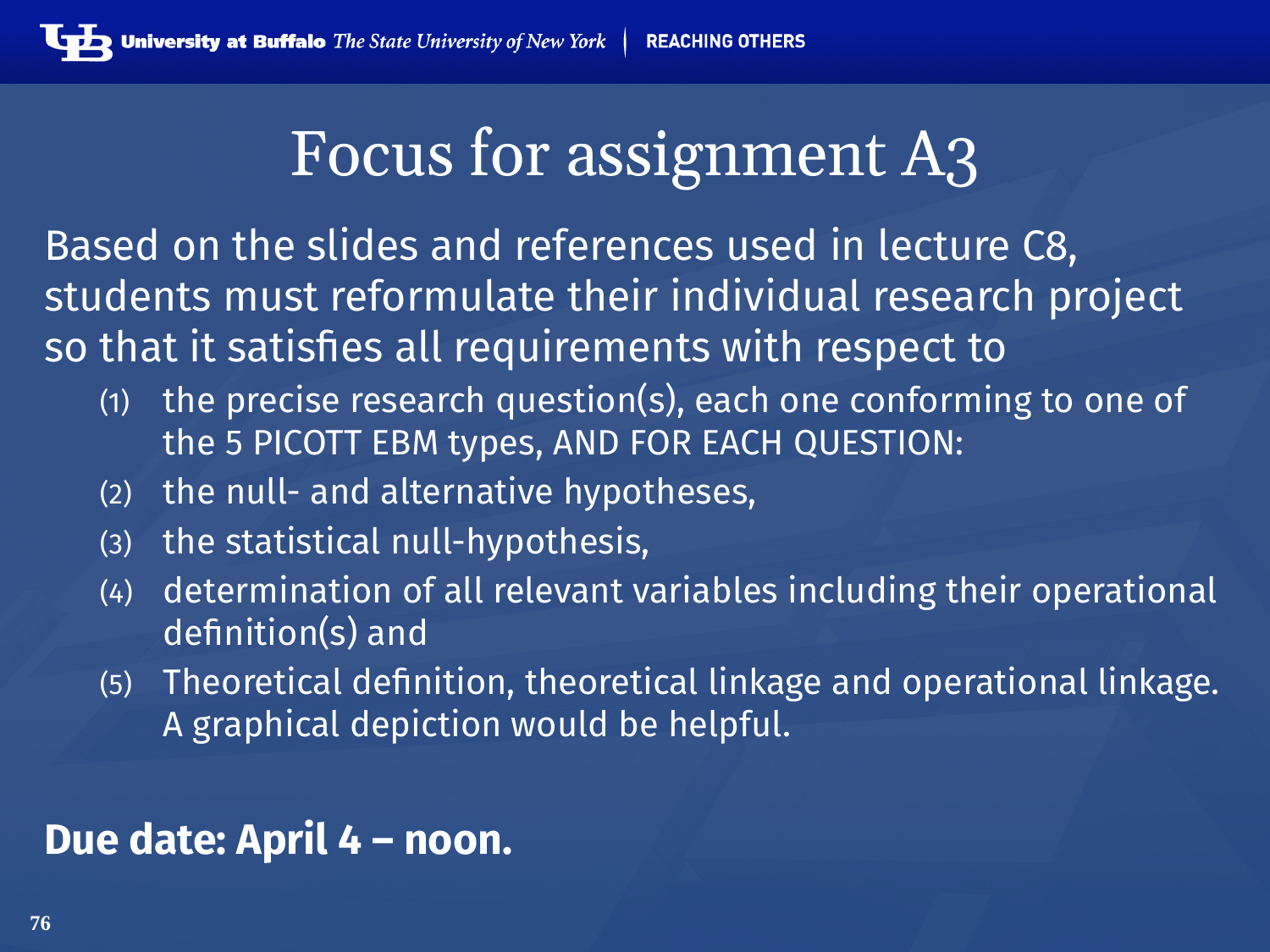

# Focus for assignment A3
Based on the slides and references used in lecture C8, students must reformulate their individual research project so that it satisfies all requirements with respect to
the precise research question(s), each one conforming to one of the 5 PICOTT EBM types, AND FOR EACH QUESTION:
the null- and alternative hypotheses,
the statistical null-hypothesis,
determination of all relevant variables including their operational definition(s) and
Theoretical definition, theoretical linkage and operational linkage. A graphical depiction would be helpful.

Due date: April 4 – noon.

76